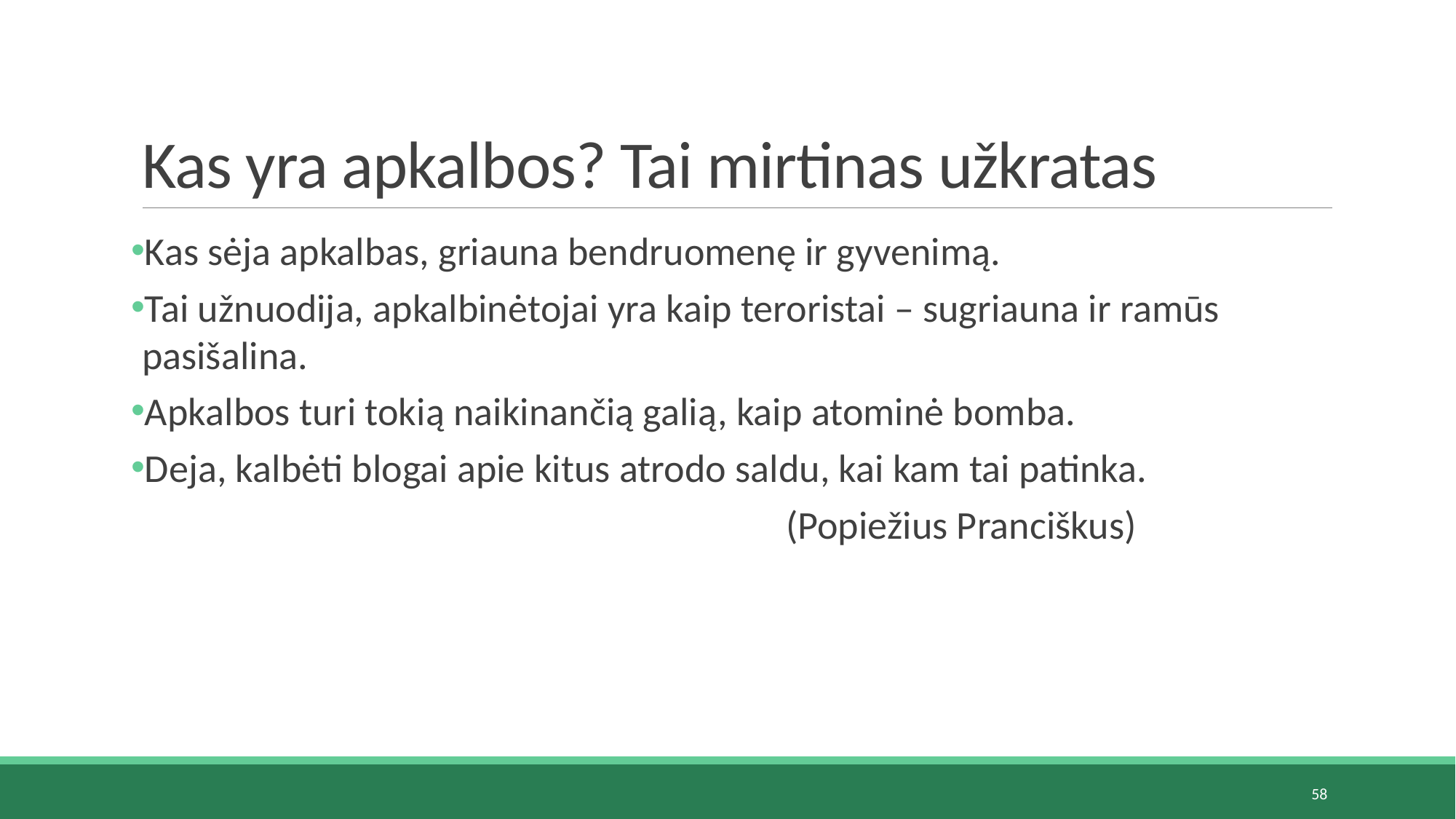

# Kas yra apkalbos? Tai mirtinas užkratas
Kas sėja apkalbas, griauna bendruomenę ir gyvenimą.
Tai užnuodija, apkalbinėtojai yra kaip teroristai – sugriauna ir ramūs pasišalina.
Apkalbos turi tokią naikinančią galią, kaip atominė bomba.
Deja, kalbėti blogai apie kitus atrodo saldu, kai kam tai patinka.
 						(Popiežius Pranciškus)
58